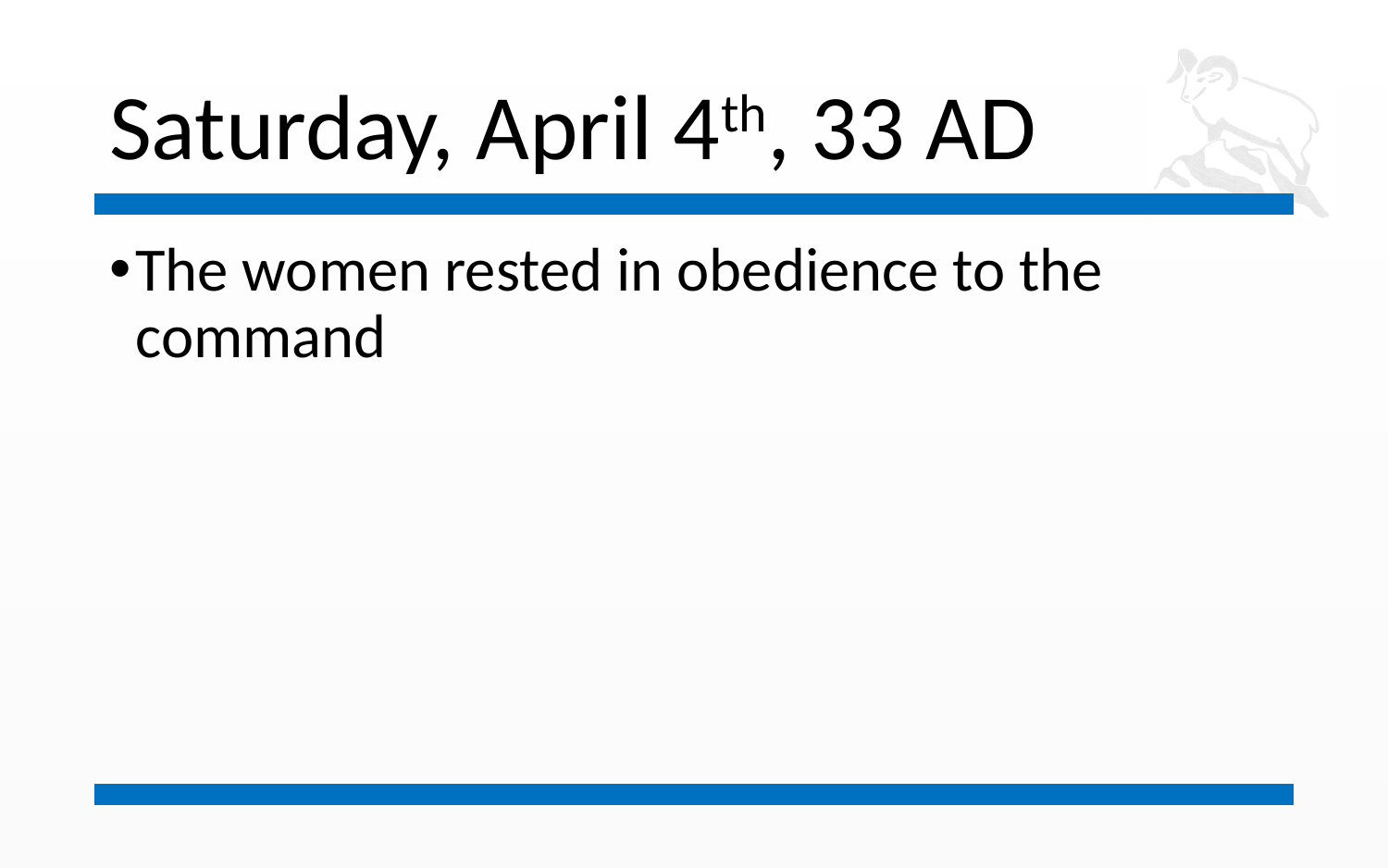

# Saturday, April 4th, 33 AD
The women rested in obedience to the command